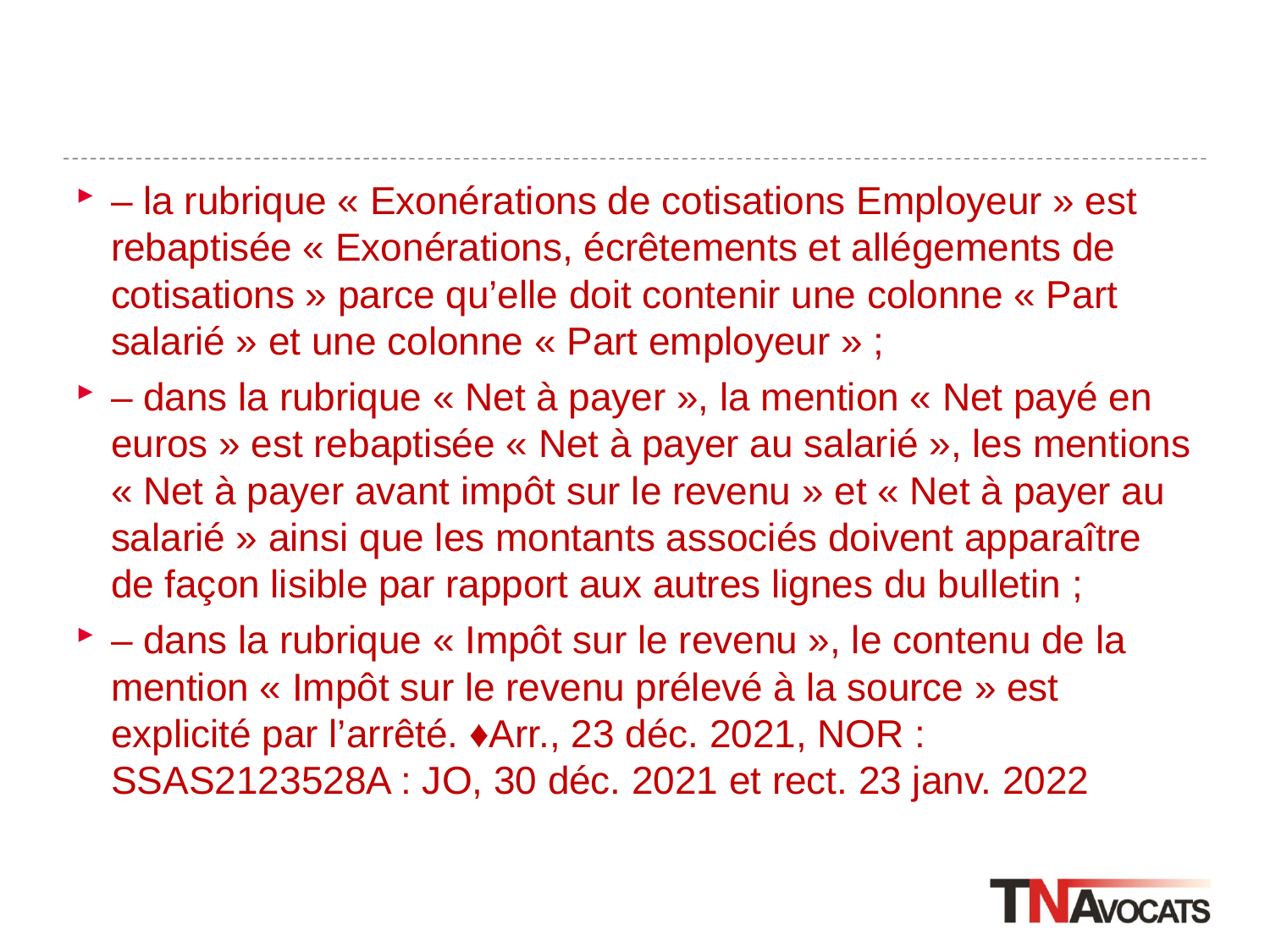

#
– la rubrique « Exonérations de cotisations Employeur » est rebaptisée « Exonérations, écrêtements et allégements de cotisations » parce qu’elle doit contenir une colonne « Part salarié » et une colonne « Part employeur » ;
– dans la rubrique « Net à payer », la mention « Net payé en euros » est rebaptisée « Net à payer au salarié », les mentions « Net à payer avant impôt sur le revenu » et « Net à payer au salarié » ainsi que les montants associés doivent apparaître de façon lisible par rapport aux autres lignes du bulletin ;
– dans la rubrique « Impôt sur le revenu », le contenu de la mention « Impôt sur le revenu prélevé à la source » est explicité par l’arrêté. ♦Arr., 23 déc. 2021, NOR : SSAS2123528A : JO, 30 déc. 2021 et rect. 23 janv. 2022